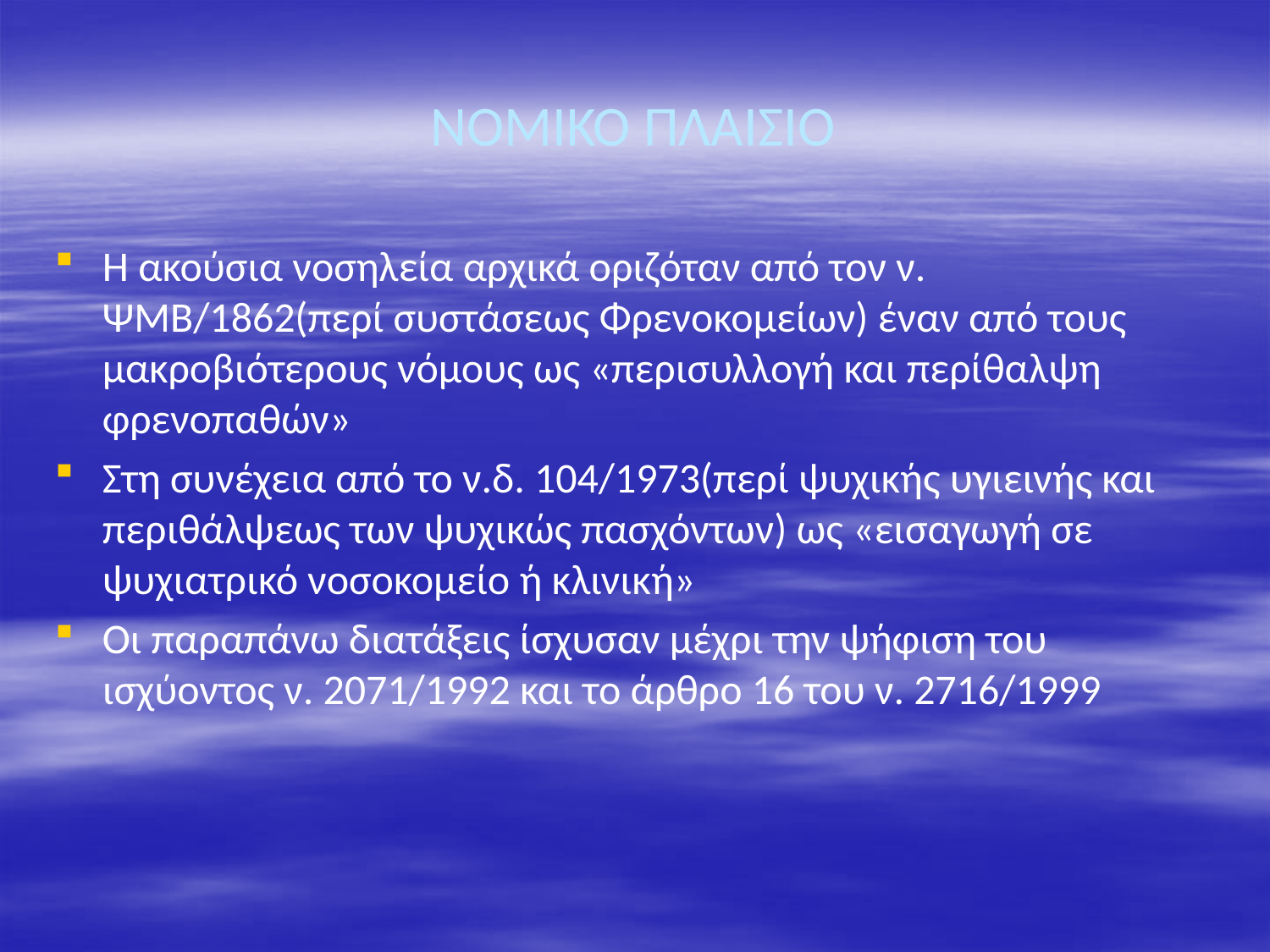

# ΝΟΜΙΚΟ ΠΛΑΙΣΙΟ
Η ακούσια νοσηλεία αρχικά οριζόταν από τον ν. ΨΜΒ/1862(περί συστάσεως Φρενοκομείων) έναν από τους μακροβιότερους νόμους ως «περισυλλογή και περίθαλψη φρενοπαθών»
Στη συνέχεια από το ν.δ. 104/1973(περί ψυχικής υγιεινής και περιθάλψεως των ψυχικώς πασχόντων) ως «εισαγωγή σε ψυχιατρικό νοσοκομείο ή κλινική»
Οι παραπάνω διατάξεις ίσχυσαν μέχρι την ψήφιση του ισχύοντος ν. 2071/1992 και το άρθρο 16 του ν. 2716/1999